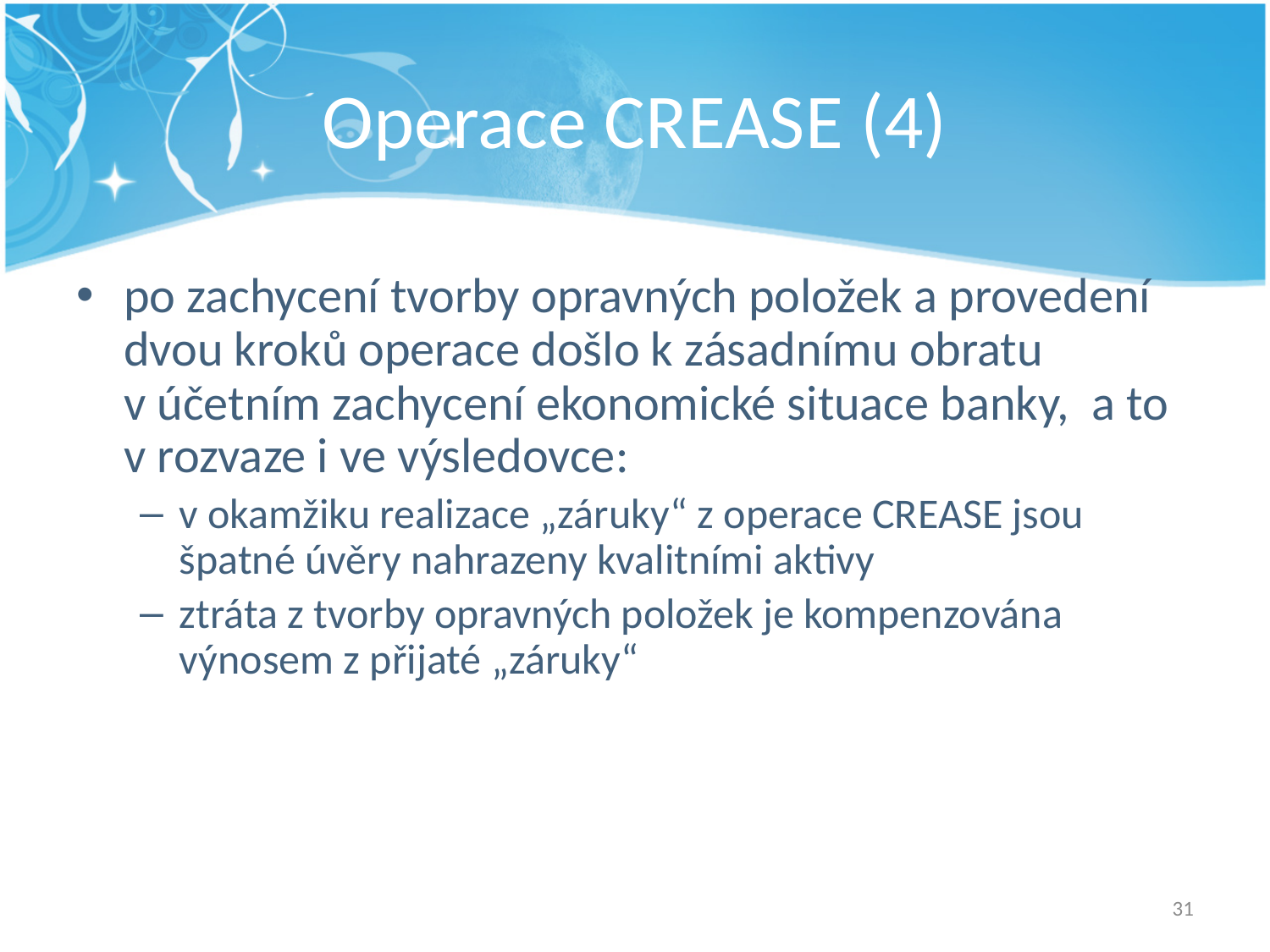

# Operace CREASE (4)
po zachycení tvorby opravných položek a provedení dvou kroků operace došlo k zásadnímu obratu v účetním zachycení ekonomické situace banky,  a to v rozvaze i ve výsledovce:
v okamžiku realizace „záruky“ z operace CREASE jsou špatné úvěry nahrazeny kvalitními aktivy
ztráta z tvorby opravných položek je kompenzována výnosem z přijaté „záruky“
31